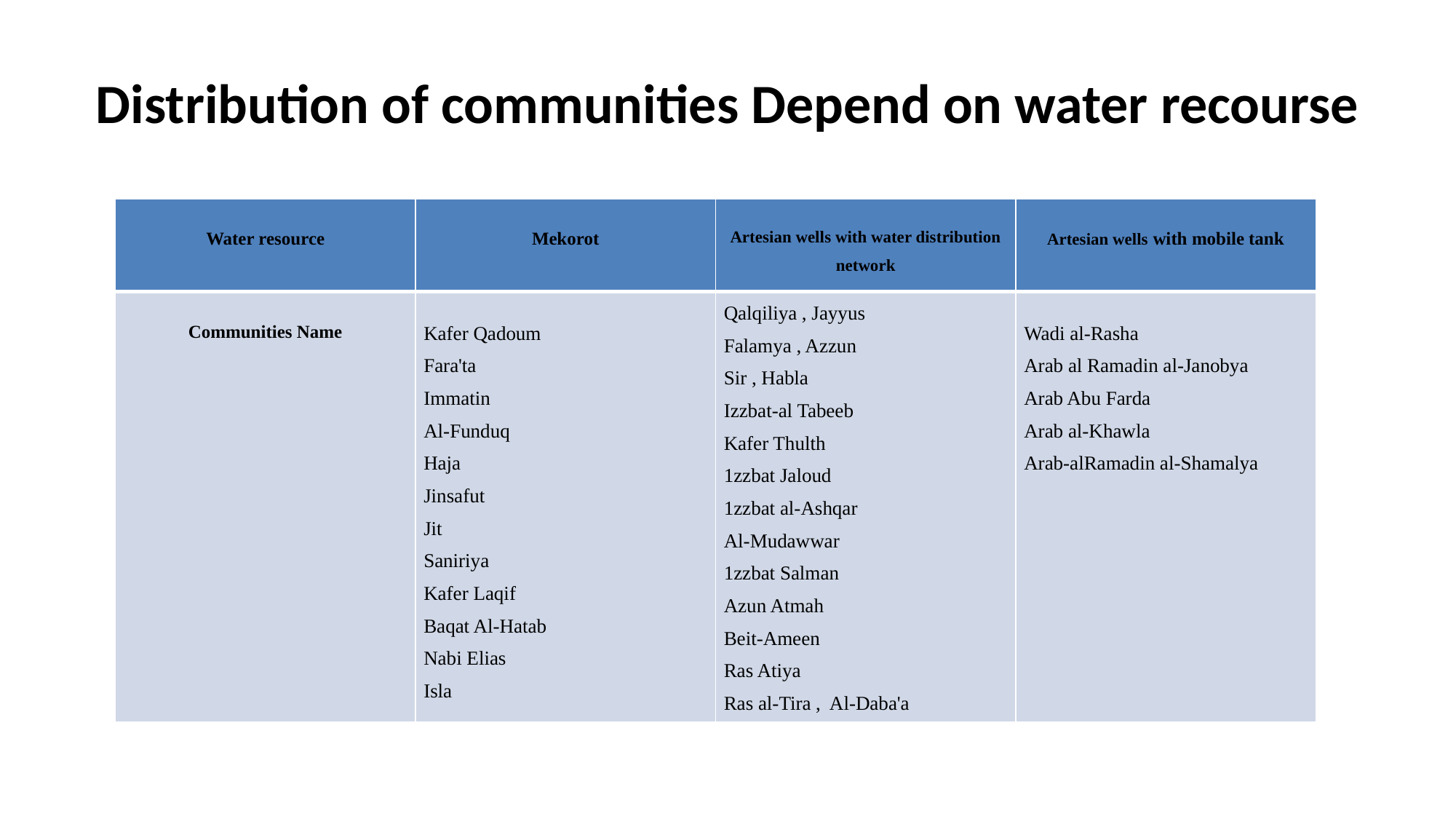

# Distribution of communities Depend on water recourse
| Water resource | Mekorot | Artesian wells with water distribution network | Artesian wells with mobile tank |
| --- | --- | --- | --- |
| Communities Name | Kafer Qadoum Fara'ta Immatin Al-Funduq Haja Jinsafut Jit Saniriya Kafer Laqif Baqat Al-Hatab Nabi Elias Isla | Qalqiliya , Jayyus Falamya , Azzun Sir , Habla Izzbat-al Tabeeb Kafer Thulth 1zzbat Jaloud 1zzbat al-Ashqar Al-Mudawwar 1zzbat Salman Azun Atmah Beit-Ameen Ras Atiya Ras al-Tira , Al-Daba'a | Wadi al-Rasha Arab al Ramadin al-Janobya Arab Abu Farda Arab al-Khawla Arab-alRamadin al-Shamalya |